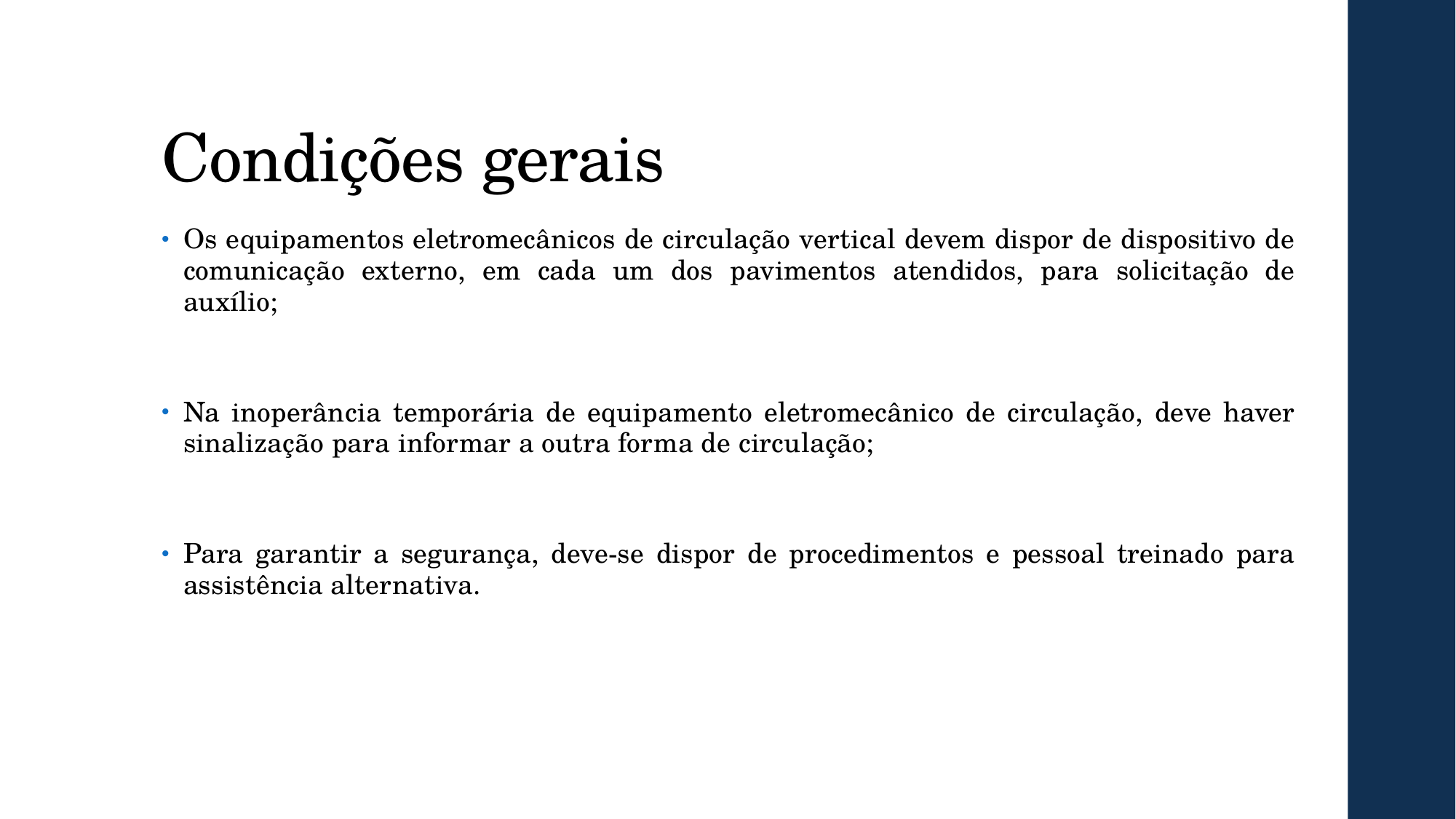

# Condições gerais
Os equipamentos eletromecânicos de circulação vertical devem dispor de dispositivo de comunicação externo, em cada um dos pavimentos atendidos, para solicitação de auxílio;

Na inoperância temporária de equipamento eletromecânico de circulação, deve haver sinalização para informar a outra forma de circulação;

Para garantir a segurança, deve-se dispor de procedimentos e pessoal treinado para assistência alternativa.